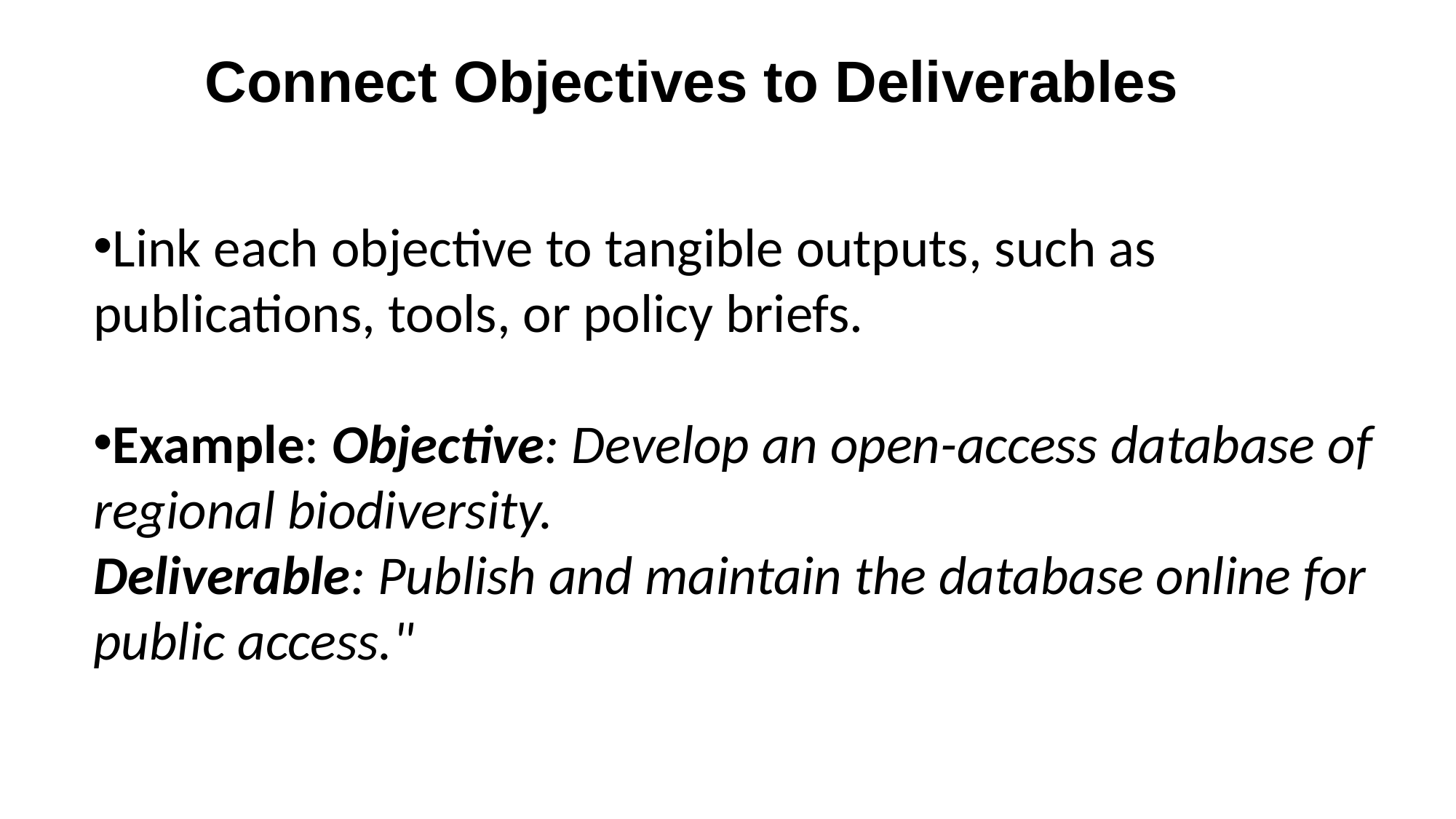

# Connect Objectives to Deliverables
Link each objective to tangible outputs, such as publications, tools, or policy briefs.

Example: Objective: Develop an open-access database of regional biodiversity.
Deliverable: Publish and maintain the database online for public access."